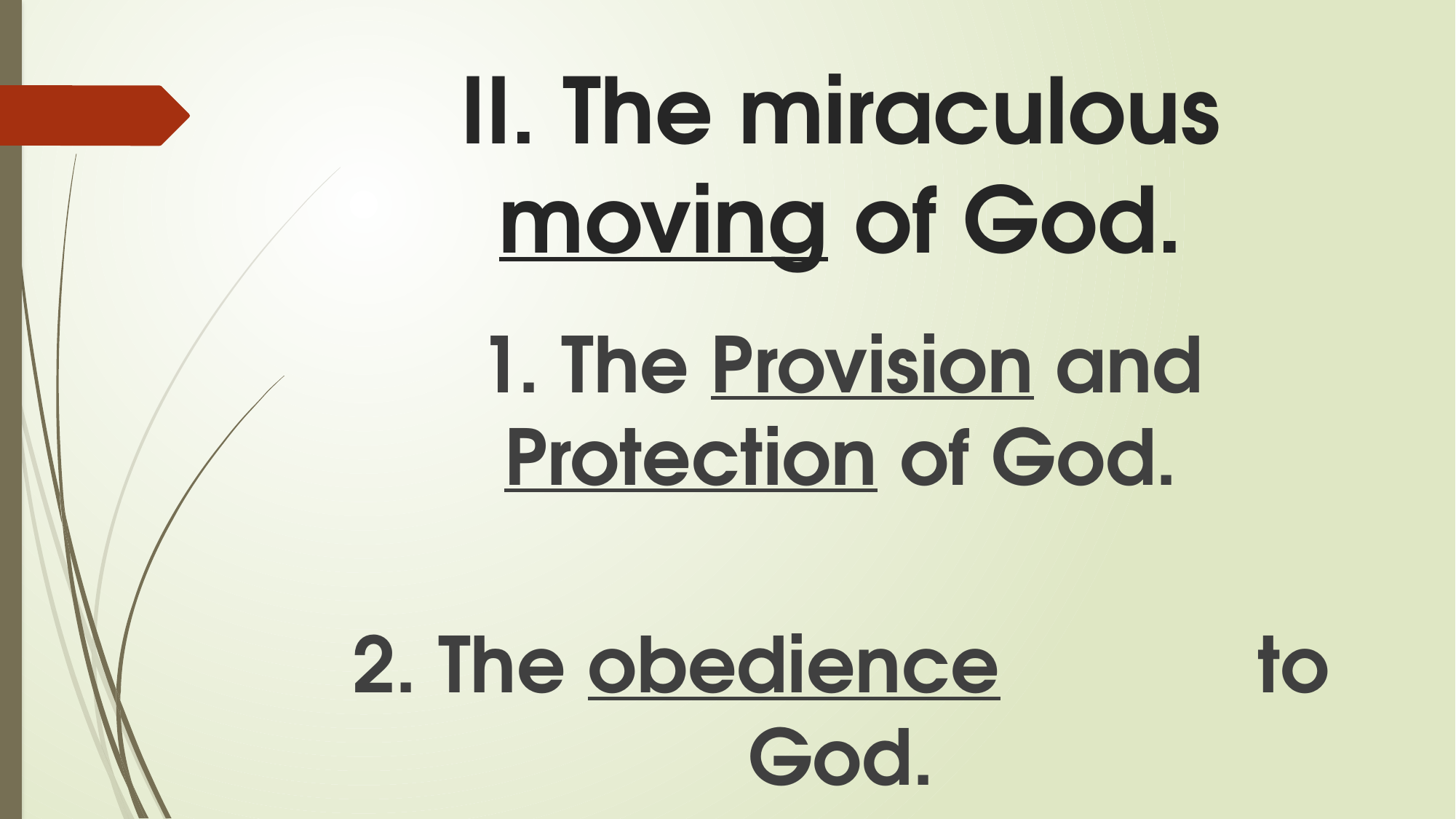

# II. The miraculous moving of God.
1. The Provision and Protection of God.

2. The obedience            to God.